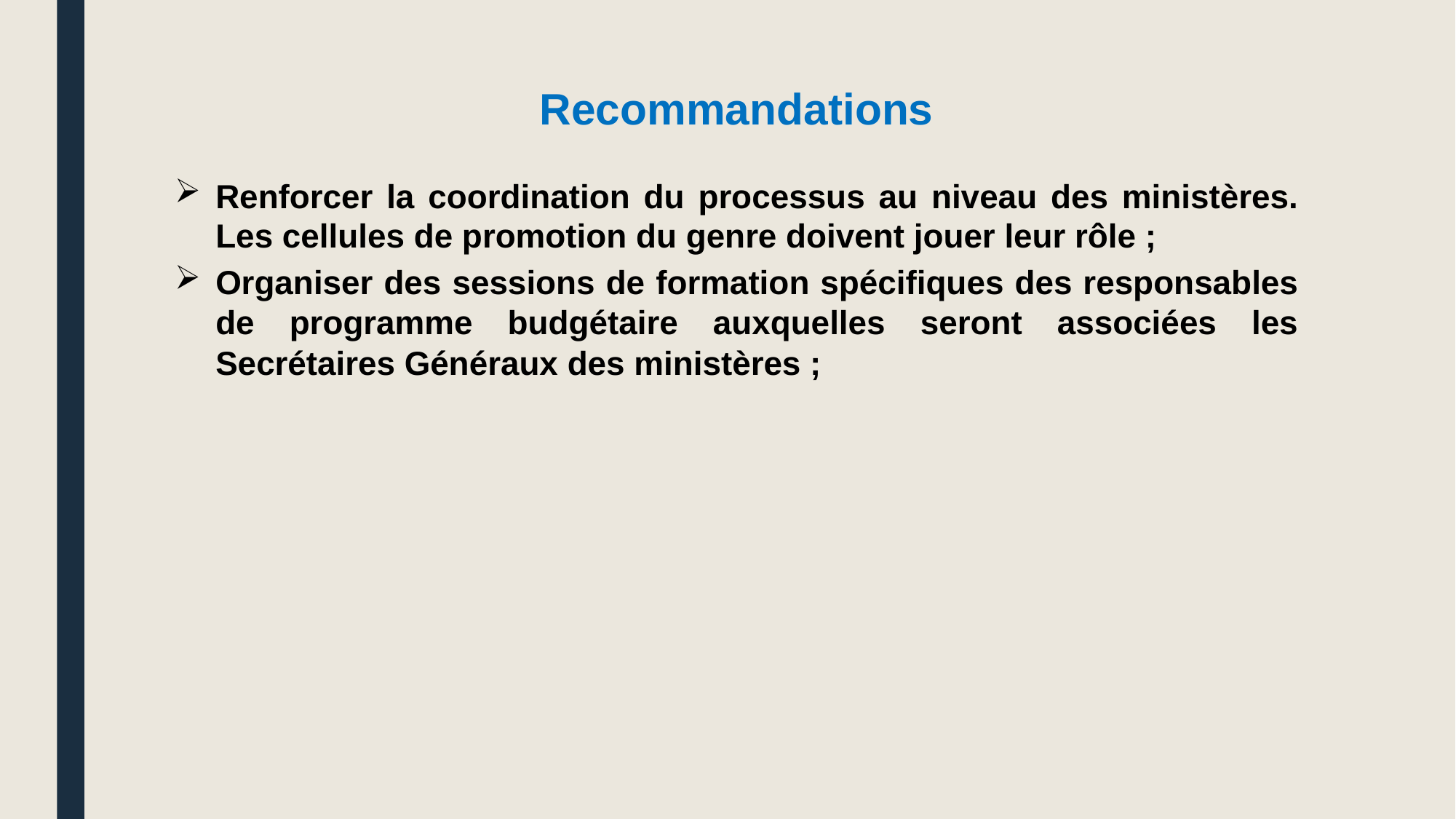

# Recommandations
Renforcer la coordination du processus au niveau des ministères. Les cellules de promotion du genre doivent jouer leur rôle ;
Organiser des sessions de formation spécifiques des responsables de programme budgétaire auxquelles seront associées les Secrétaires Généraux des ministères ;